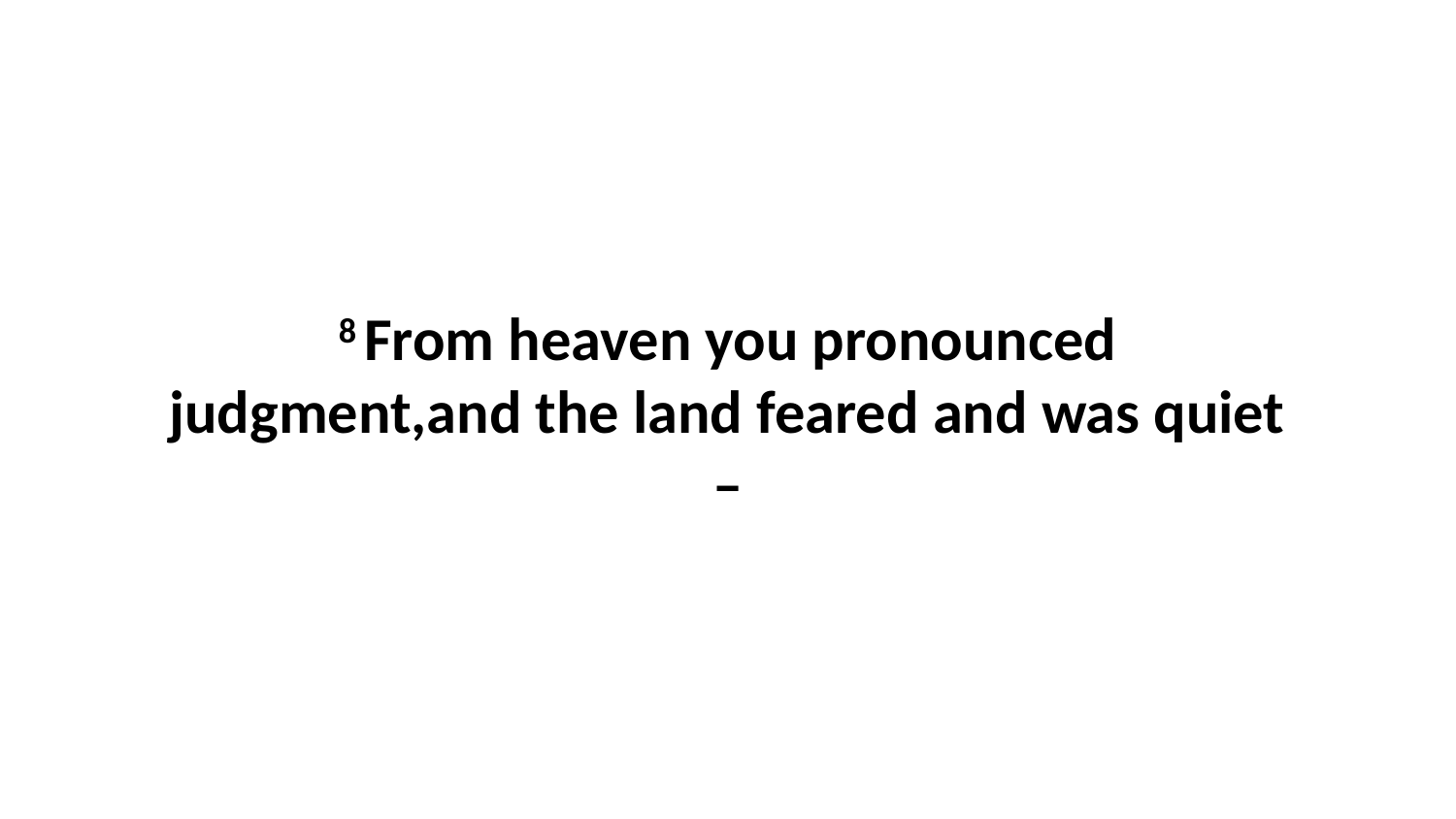

8 From heaven you pronounced judgment,and the land feared and was quiet –